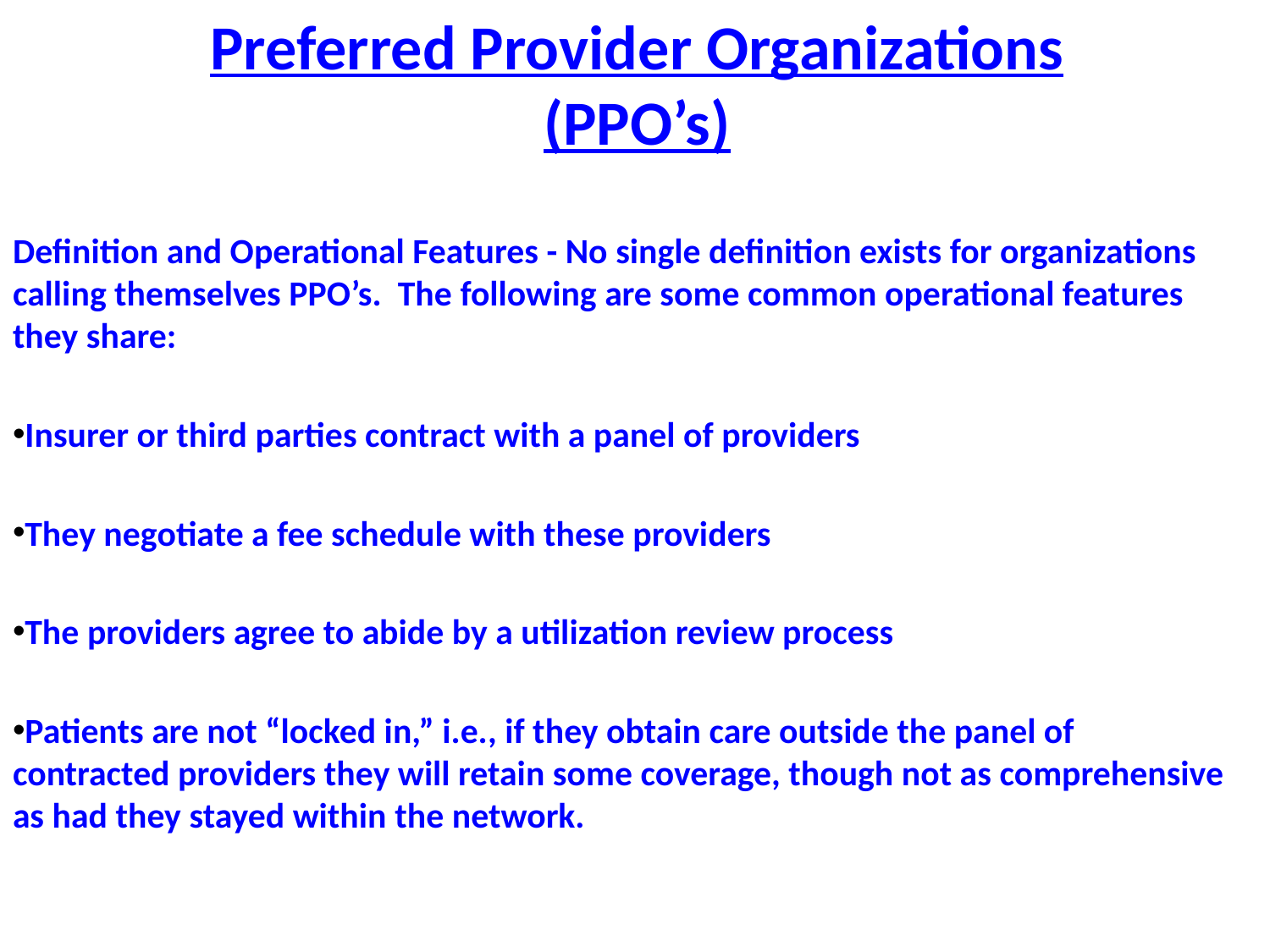

# Preferred Provider Organizations (PPO’s)
Definition and Operational Features - No single definition exists for organizations calling themselves PPO’s.  The following are some common operational features they share:

Insurer or third parties contract with a panel of providers

They negotiate a fee schedule with these providers

The providers agree to abide by a utilization review process

Patients are not “locked in,” i.e., if they obtain care outside the panel of contracted providers they will retain some coverage, though not as comprehensive as had they stayed within the network.